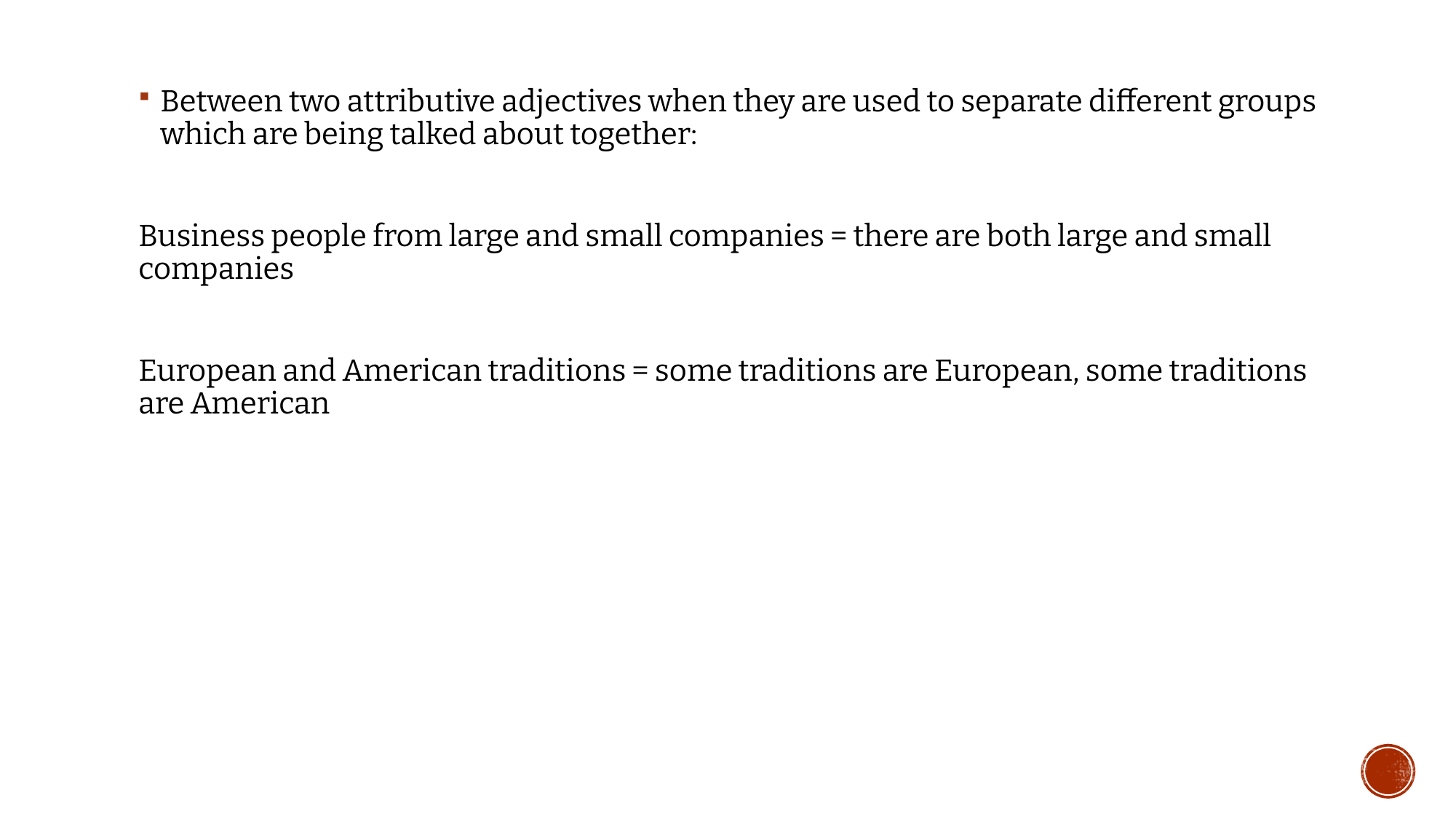

Between two attributive adjectives when they are used to separate different groups which are being talked about together:

Business people from large and small companies = there are both large and small companies

European and American traditions = some traditions are European, some traditions are American